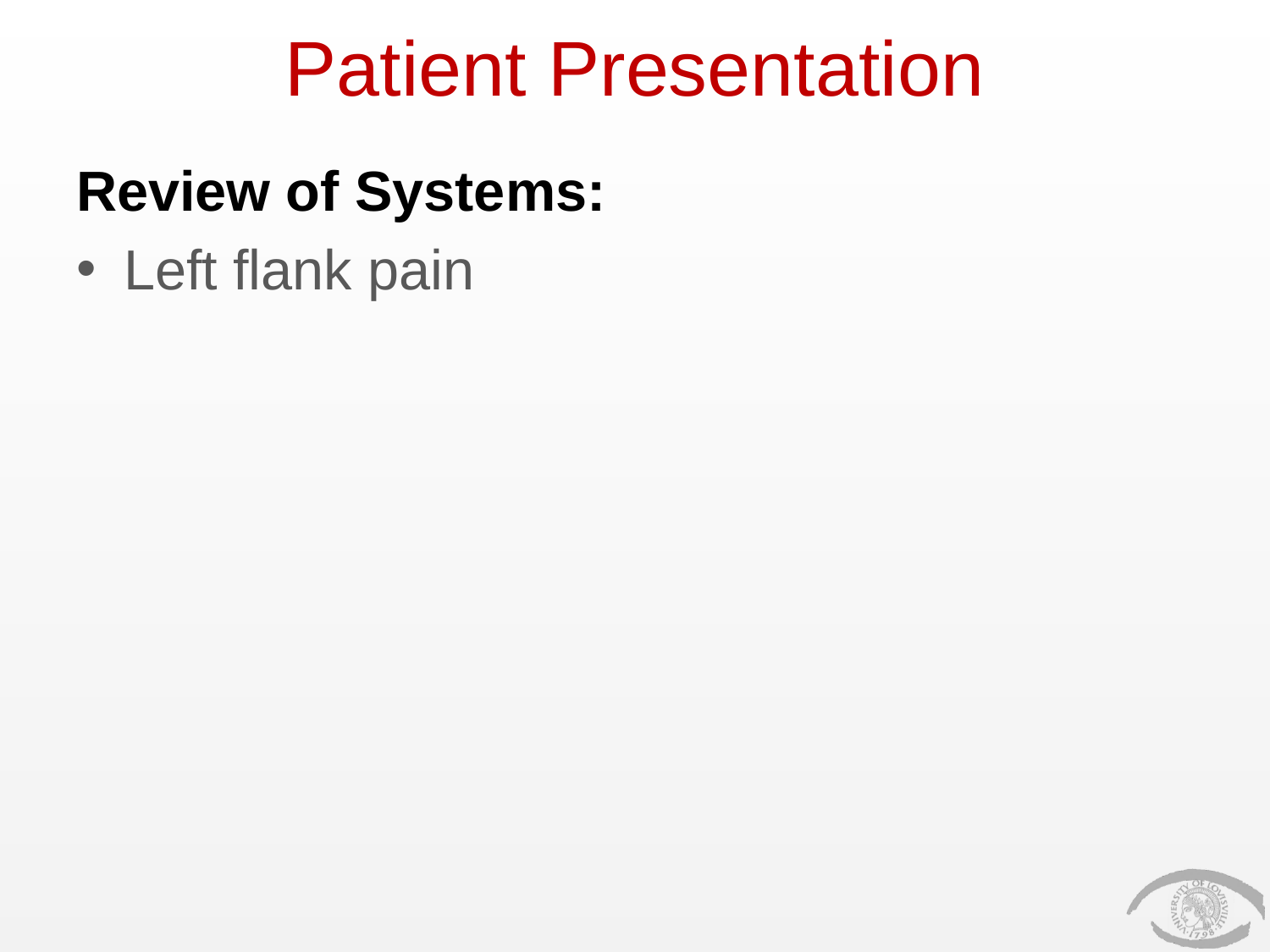

# Patient Presentation
Review of Systems:
Left flank pain